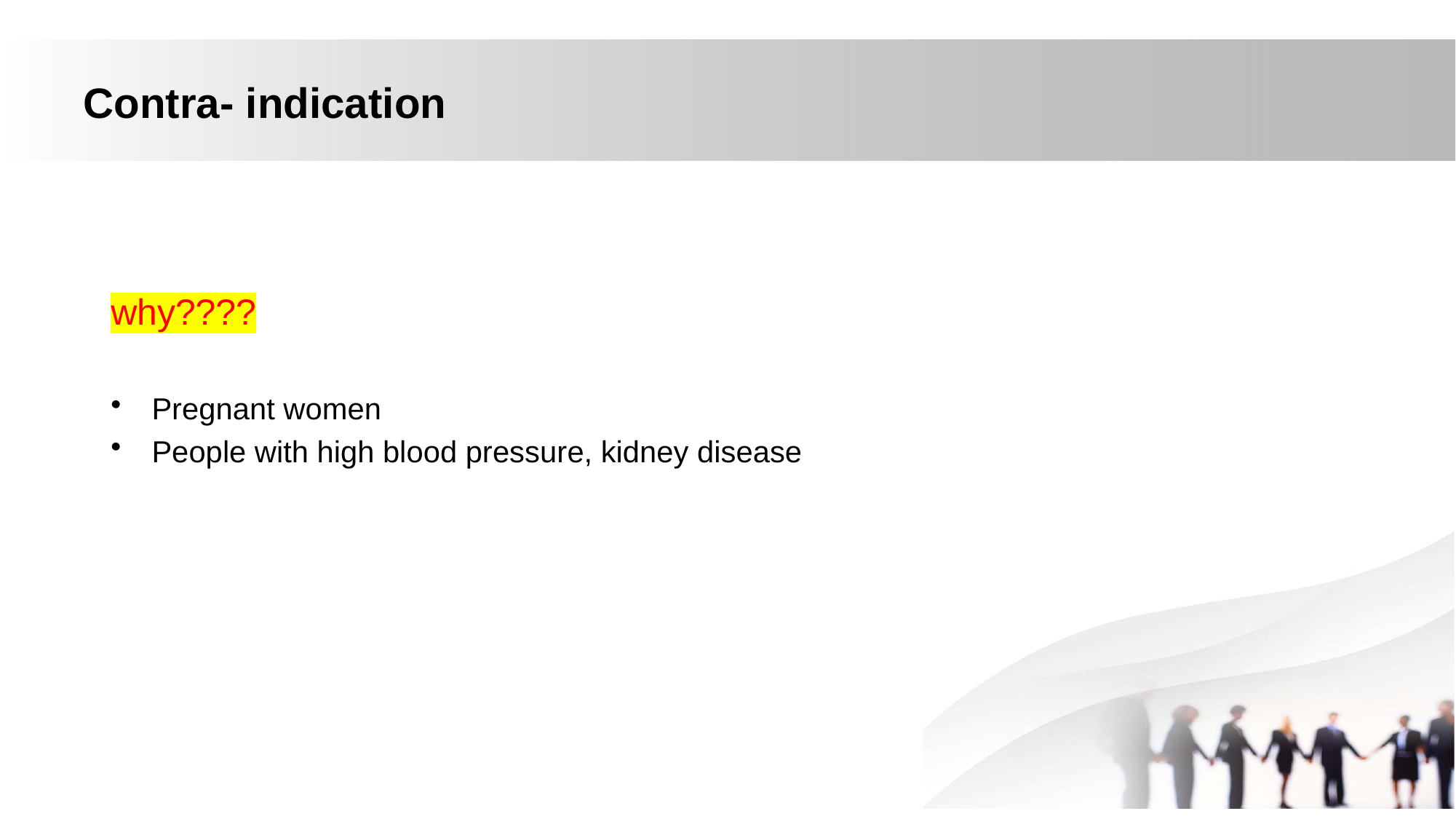

# Contra- indication

why????

Pregnant women
People with high blood pressure, kidney disease